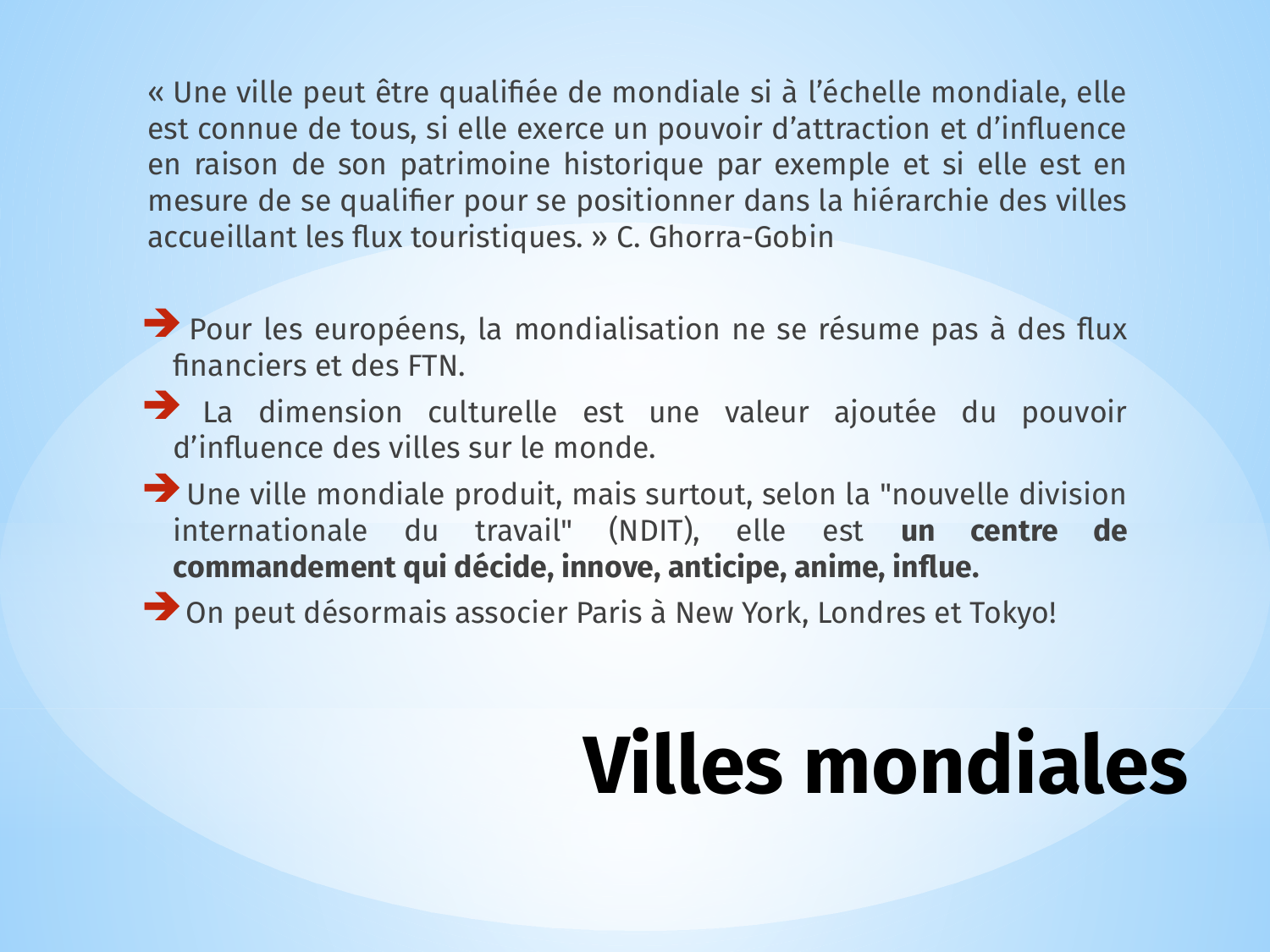

« Une ville peut être qualifiée de mondiale si à l’échelle mondiale, elle est connue de tous, si elle exerce un pouvoir d’attraction et d’influence en raison de son patrimoine historique par exemple et si elle est en mesure de se qualifier pour se positionner dans la hiérarchie des villes accueillant les flux touristiques. » C. Ghorra-Gobin

 Pour les européens, la mondialisation ne se résume pas à des flux financiers et des FTN.
 La dimension culturelle est une valeur ajoutée du pouvoir d’influence des villes sur le monde.
 Une ville mondiale produit, mais surtout, selon la "nouvelle division internationale du travail" (NDIT), elle est un centre de commandement qui décide, innove, anticipe, anime, influe.
 On peut désormais associer Paris à New York, Londres et Tokyo!

# Villes mondiales